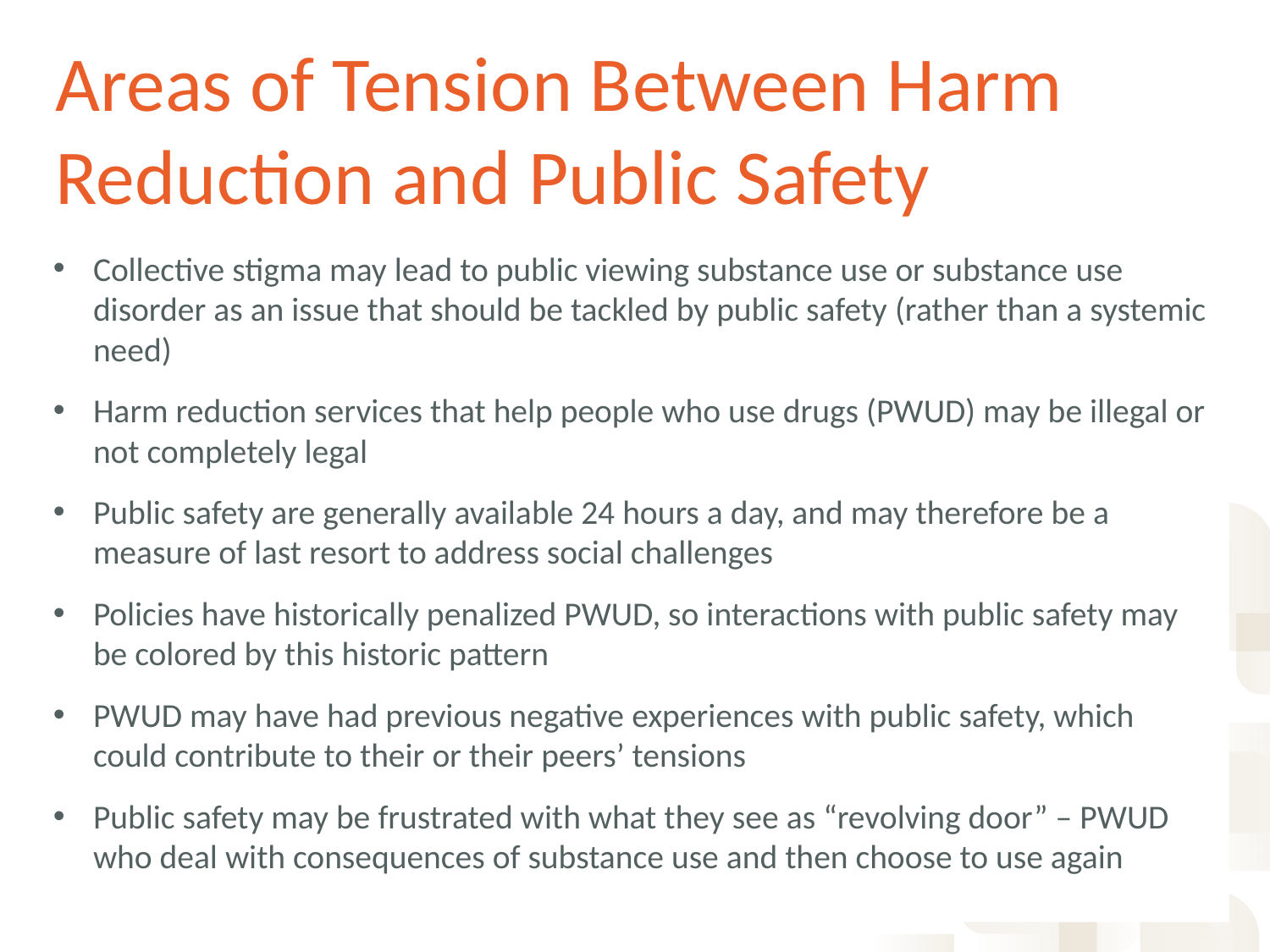

Areas of Tension Between Harm Reduction and Public Safety
Collective stigma may lead to public viewing substance use or substance use disorder as an issue that should be tackled by public safety (rather than a systemic need)
Harm reduction services that help people who use drugs (PWUD) may be illegal or not completely legal
Public safety are generally available 24 hours a day, and may therefore be a measure of last resort to address social challenges
Policies have historically penalized PWUD, so interactions with public safety may be colored by this historic pattern
PWUD may have had previous negative experiences with public safety, which could contribute to their or their peers’ tensions
Public safety may be frustrated with what they see as “revolving door” – PWUD who deal with consequences of substance use and then choose to use again